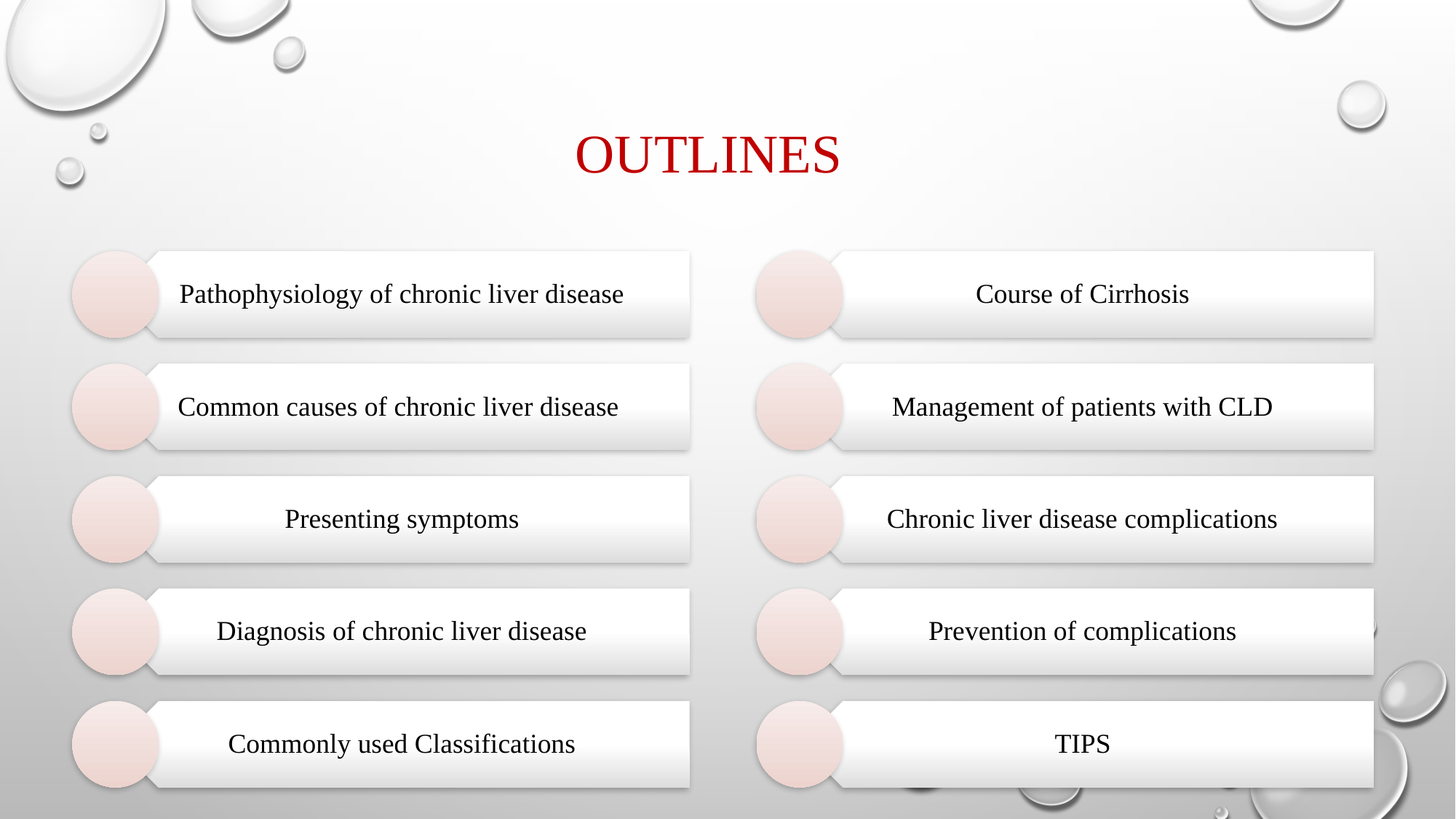

# Outlines
Pathophysiology of chronic liver disease
Common causes of chronic liver disease
Presenting symptoms
Diagnosis of chronic liver disease
Commonly used Classifications
Course of Cirrhosis
Management of patients with CLD
Chronic liver disease complications
Prevention of complications
TIPS